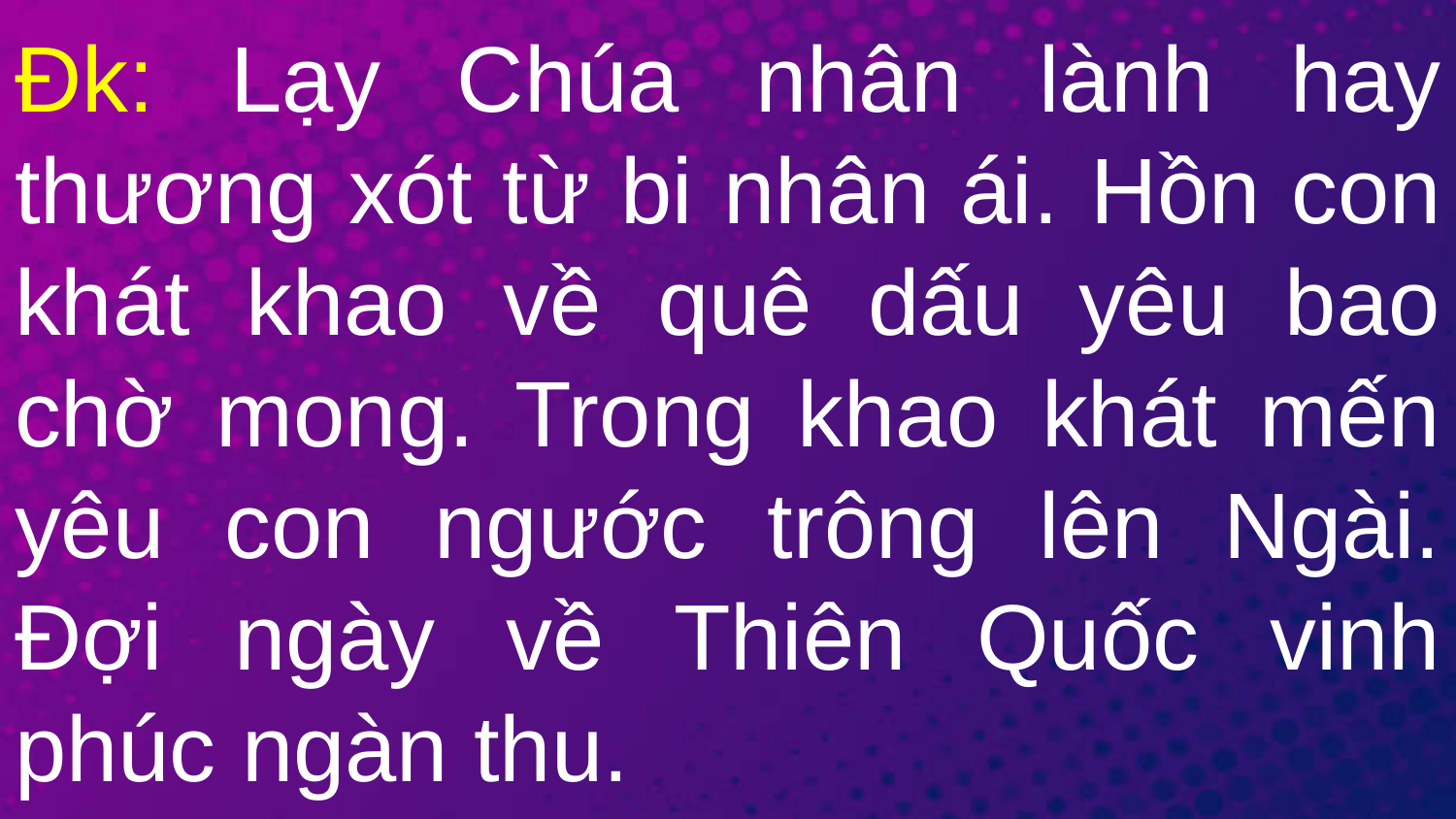

# Đk: Lạy Chúa nhân lành hay thương xót từ bi nhân ái. Hồn con khát khao về quê dấu yêu bao chờ mong. Trong khao khát mến yêu con ngước trông lên Ngài. Đợi ngày về Thiên Quốc vinh phúc ngàn thu.